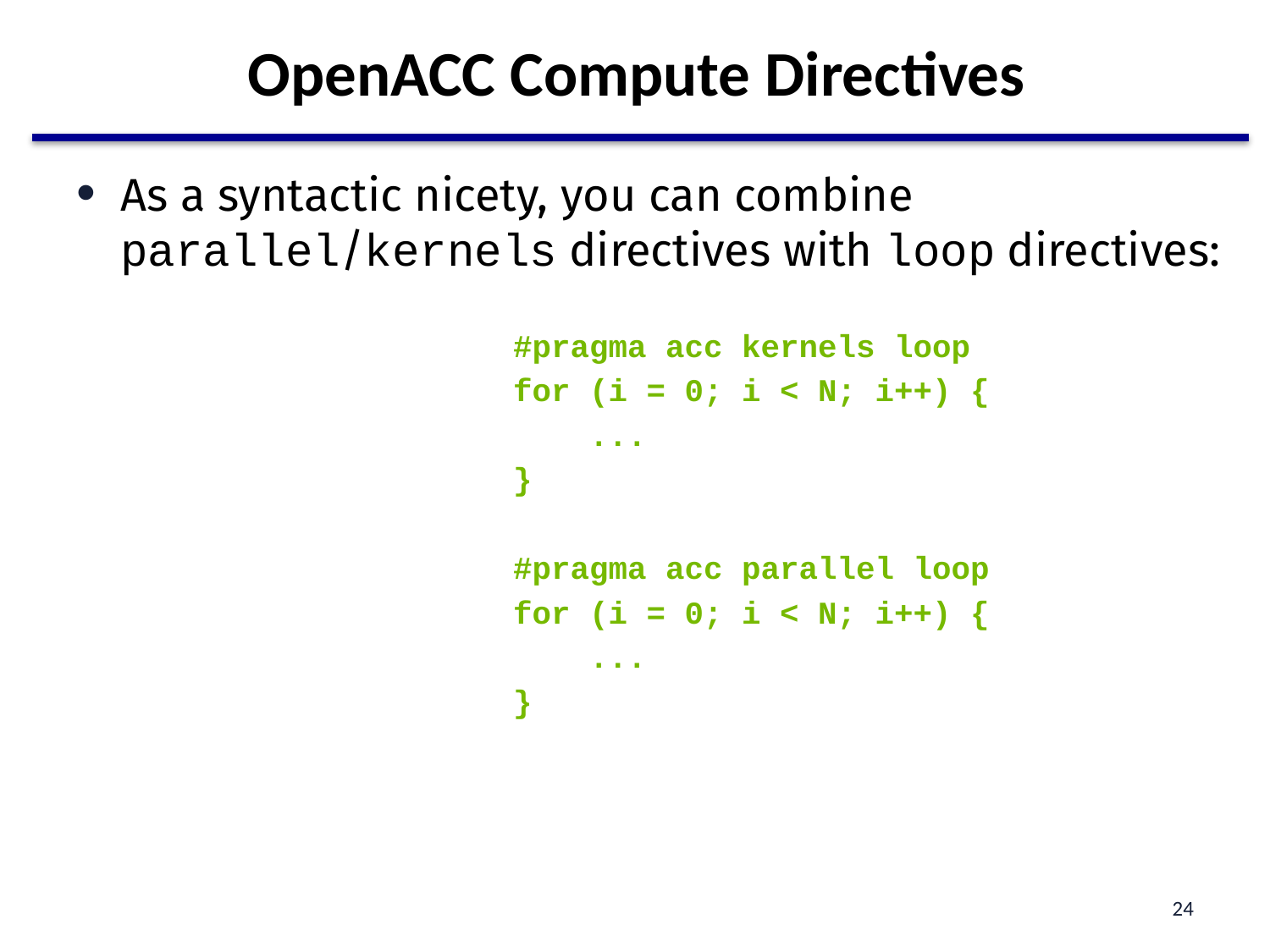

# OpenACC Compute Directives
As a syntactic nicety, you can combine parallel/kernels directives with loop directives:

#pragma acc kernels loop
for (i = 0; i < N; i++) {
    ...
}

#pragma acc parallel loop
for (i = 0; i < N; i++) {
    ...
}

24